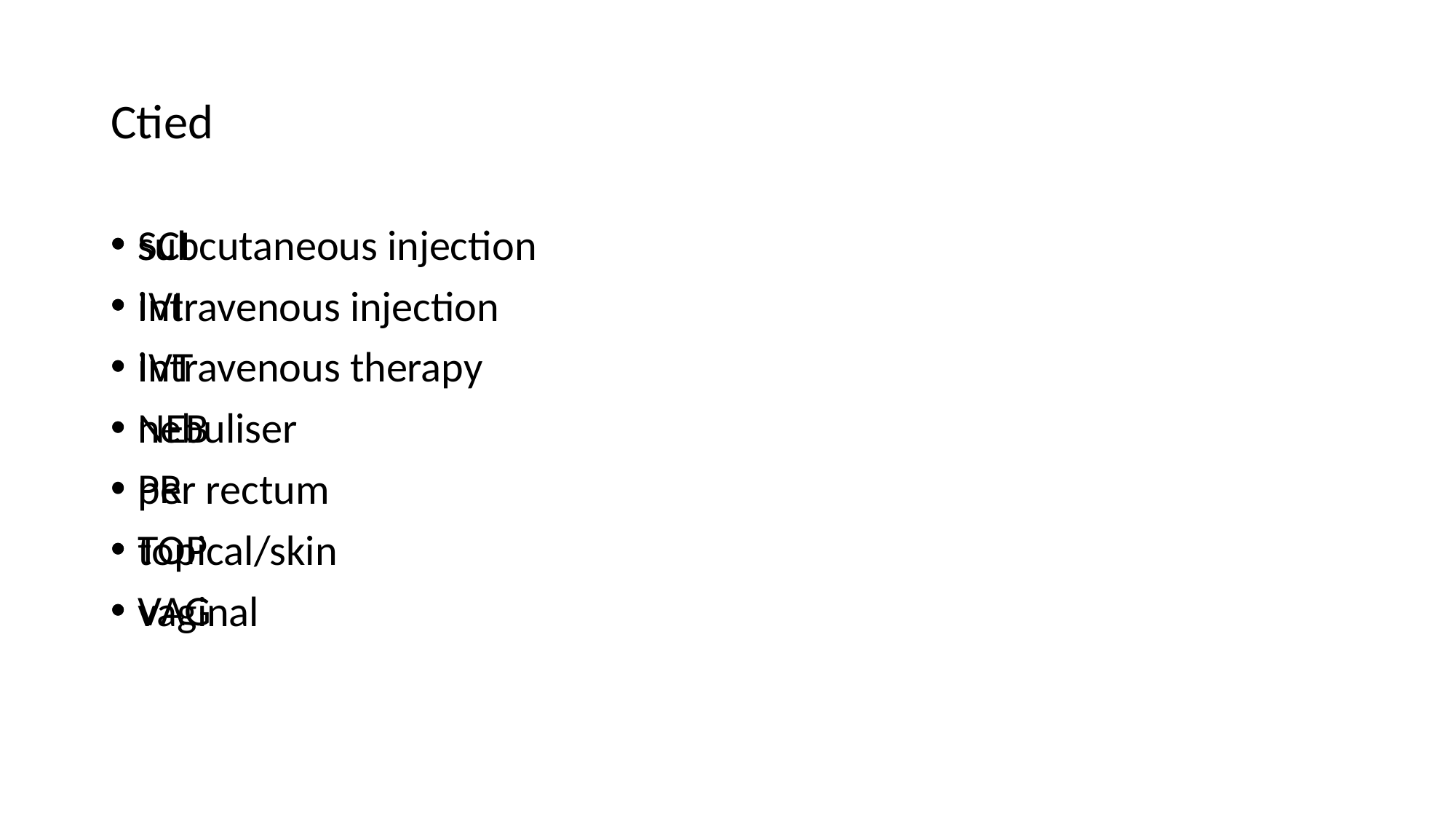

# Ctied
SCI
IVI
IVT
NEB
PR
TOP
VAG
subcutaneous injection
intravenous injection
intravenous therapy
nebuliser
per rectum
topical/skin
vaginal